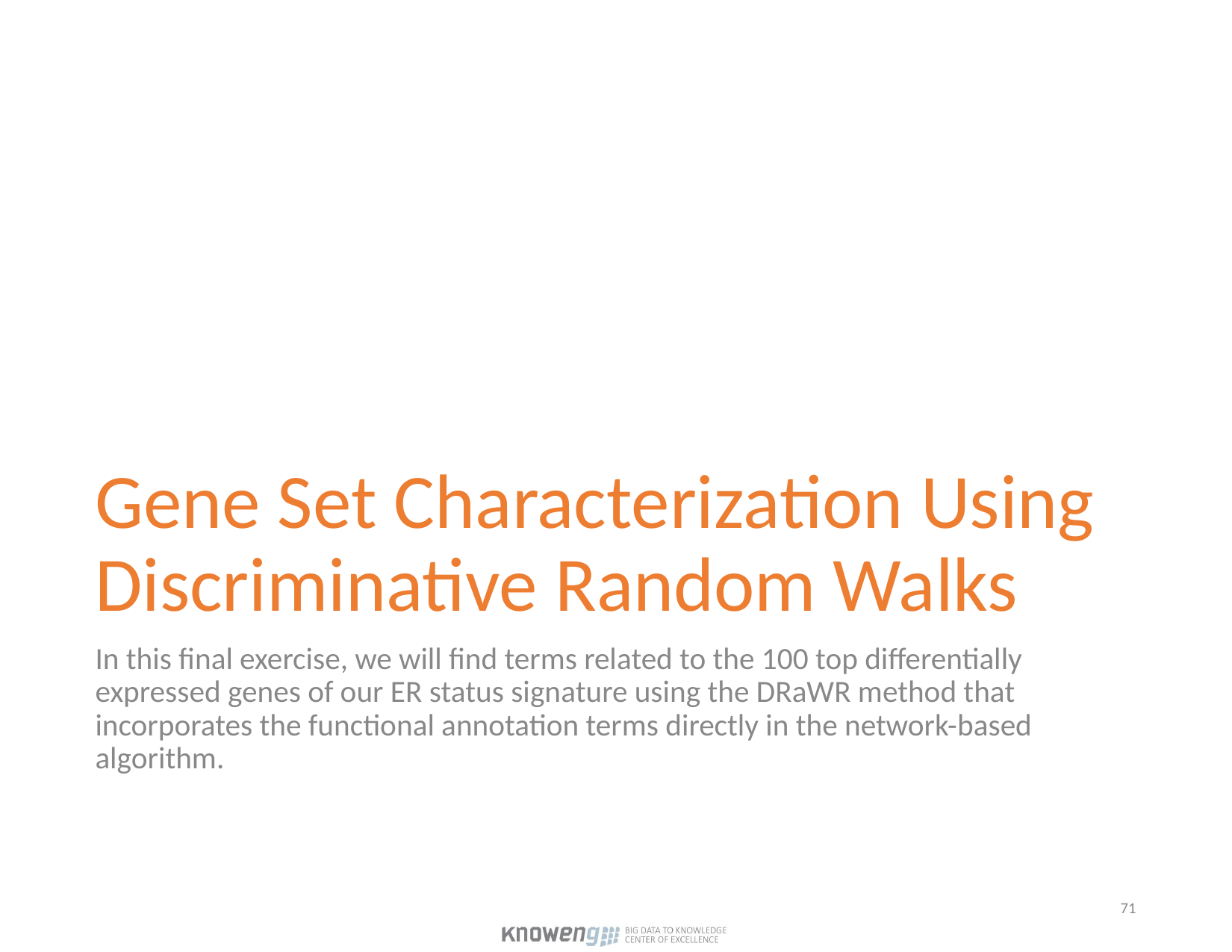

# Gene Set Characterization Using Discriminative Random Walks
In this final exercise, we will find terms related to the 100 top differentially expressed genes of our ER status signature using the DRaWR method that incorporates the functional annotation terms directly in the network-based algorithm.
71